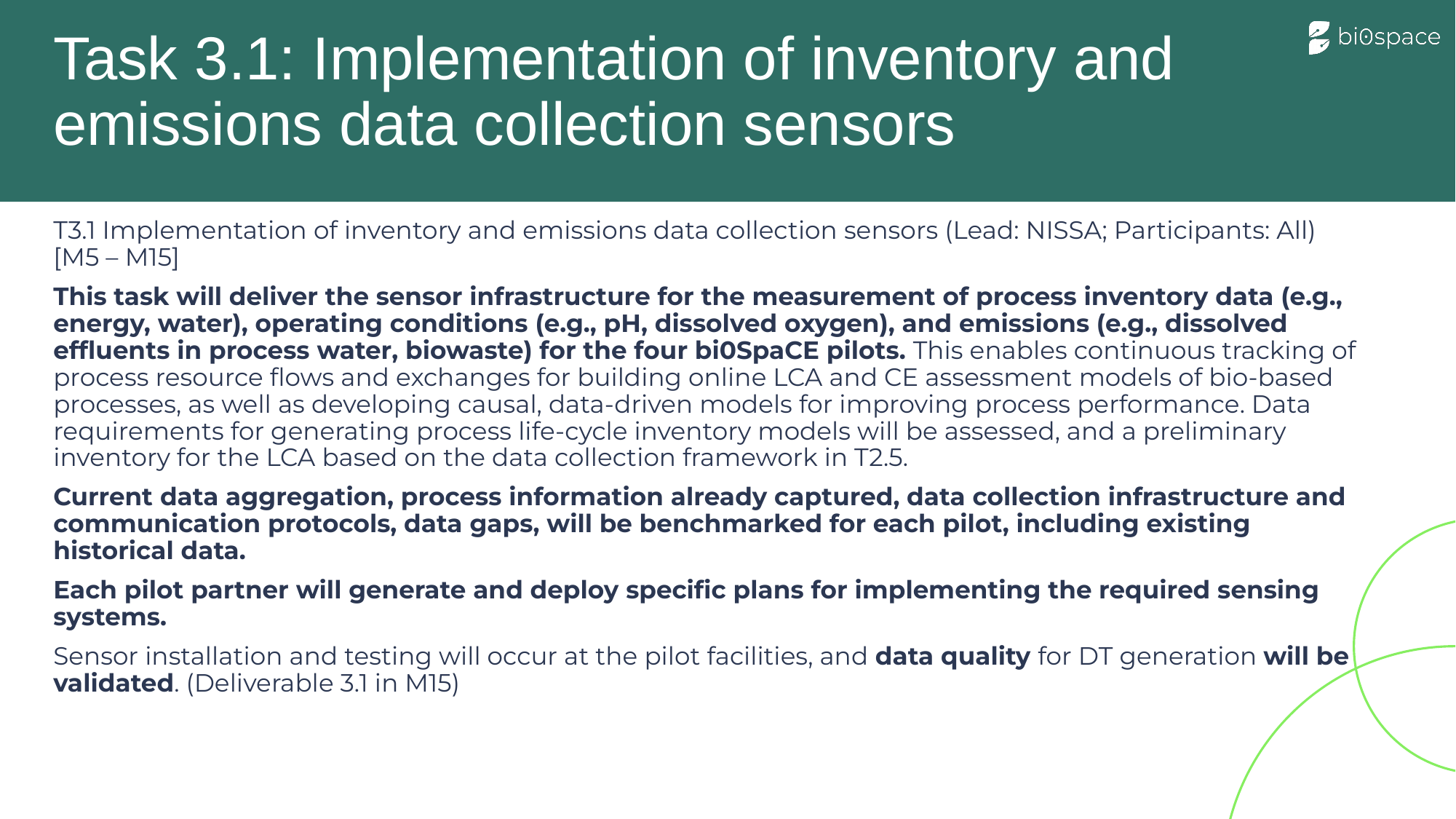

# Task 3.1: Implementation of inventory and emissions data collection sensors
T3.1 Implementation of inventory and emissions data collection sensors (Lead: NISSA; Participants: All) [M5 – M15]
This task will deliver the sensor infrastructure for the measurement of process inventory data (e.g., energy, water), operating conditions (e.g., pH, dissolved oxygen), and emissions (e.g., dissolved effluents in process water, biowaste) for the four bi0SpaCE pilots. This enables continuous tracking of process resource flows and exchanges for building online LCA and CE assessment models of bio-based processes, as well as developing causal, data-driven models for improving process performance. Data requirements for generating process life-cycle inventory models will be assessed, and a preliminary inventory for the LCA based on the data collection framework in T2.5.
Current data aggregation, process information already captured, data collection infrastructure and communication protocols, data gaps, will be benchmarked for each pilot, including existing historical data.
Each pilot partner will generate and deploy specific plans for implementing the required sensing systems.
Sensor installation and testing will occur at the pilot facilities, and data quality for DT generation will be validated. (Deliverable 3.1 in M15)